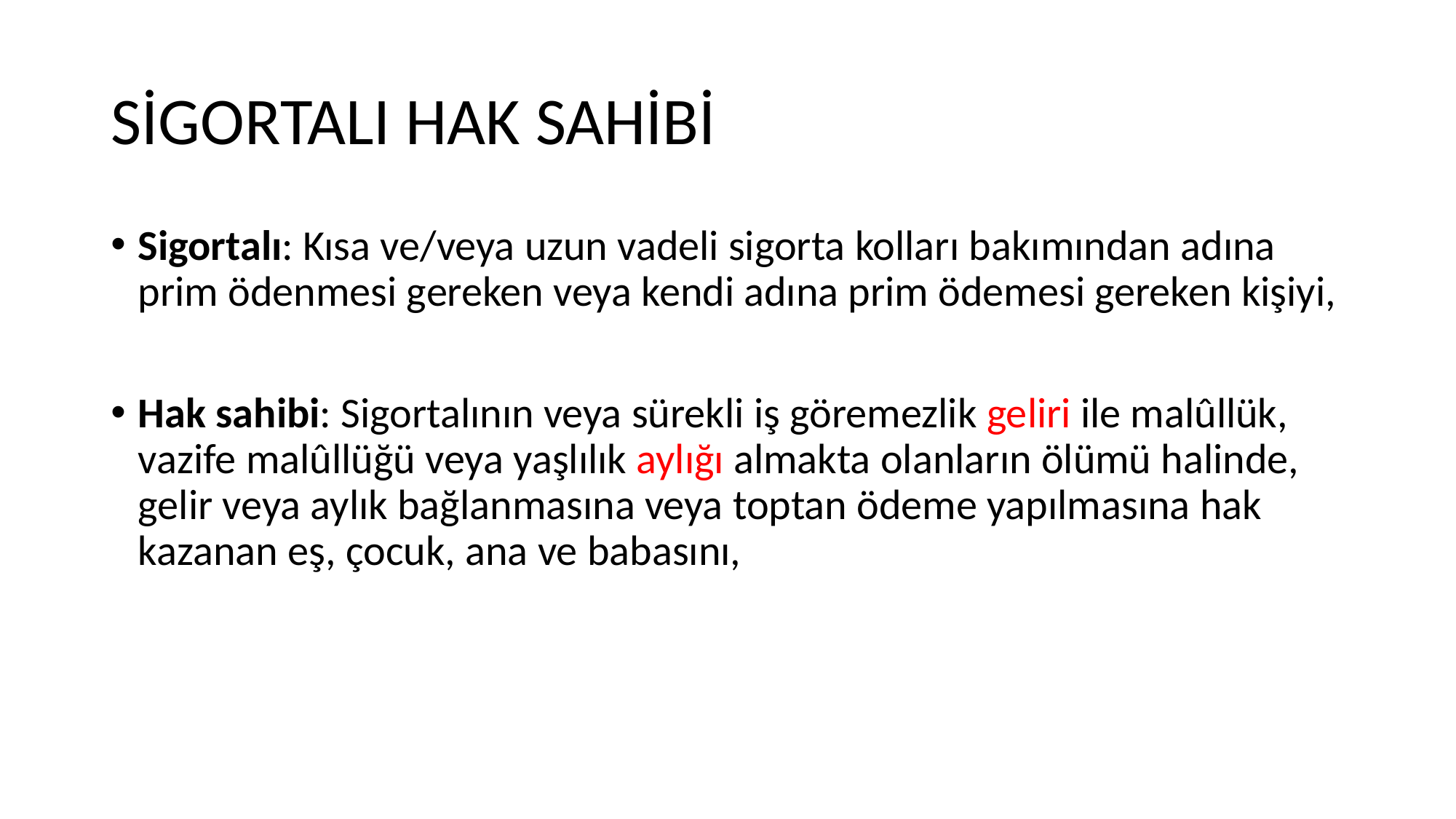

# SİGORTALI HAK SAHİBİ
Sigortalı: Kısa ve/veya uzun vadeli sigorta kolları bakımından adına prim ödenmesi gereken veya kendi adına prim ödemesi gereken kişiyi,

Hak sahibi: Sigortalının veya sürekli iş göremezlik geliri ile malûllük, vazife malûllüğü veya yaşlılık aylığı almakta olanların ölümü halinde, gelir veya aylık bağlanmasına veya toptan ödeme yapılmasına hak kazanan eş, çocuk, ana ve babasını,